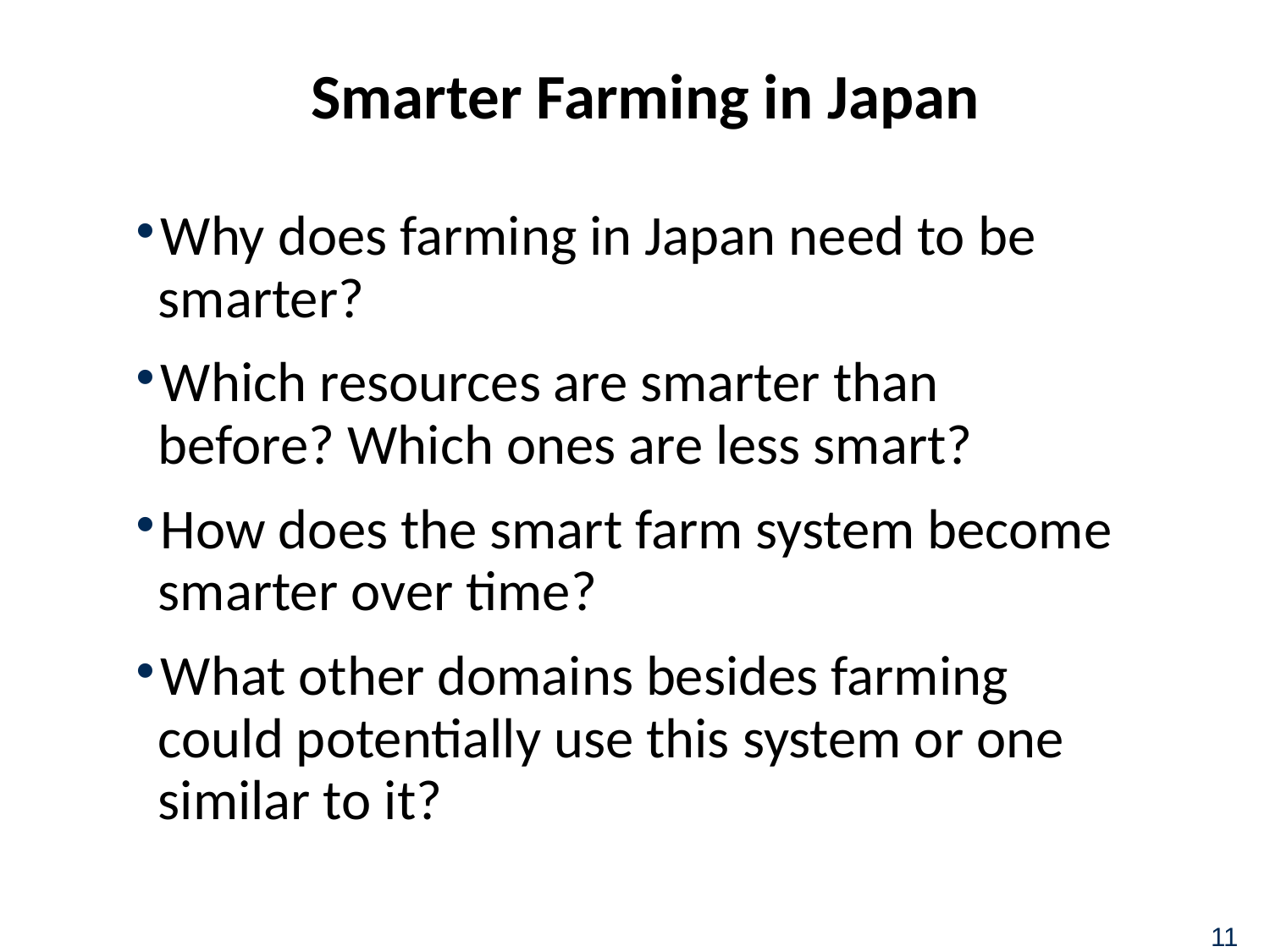

# Smarter Farming in Japan
Why does farming in Japan need to be smarter?
Which resources are smarter than before? Which ones are less smart?
How does the smart farm system become smarter over time?
What other domains besides farming could potentially use this system or one similar to it?
11